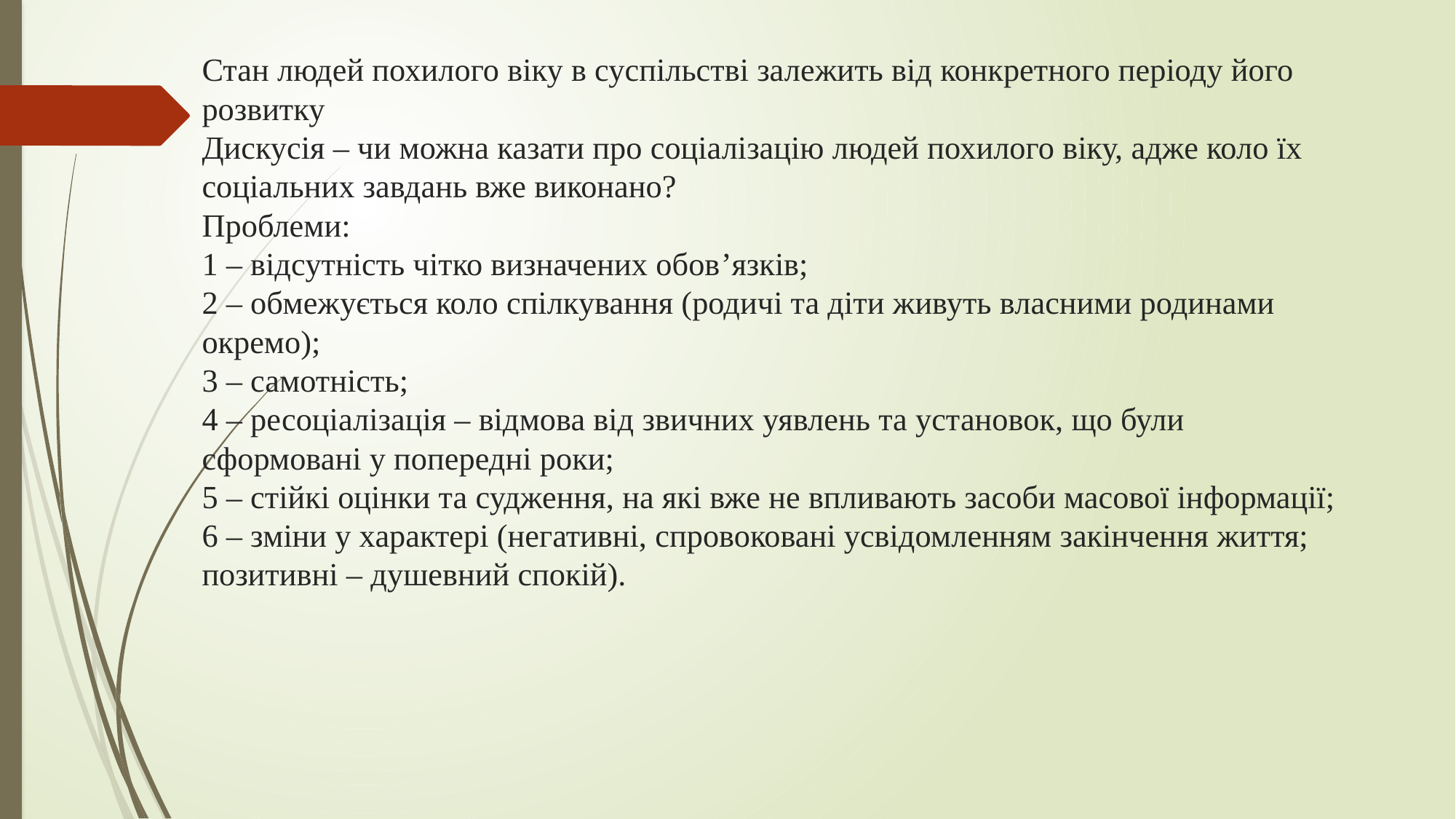

# Стан людей похилого віку в суспільстві залежить від конкретного періоду його розвитку Дискусія – чи можна казати про соціалізацію людей похилого віку, адже коло їх соціальних завдань вже виконано? Проблеми: 1 – відсутність чітко визначених обов’язків; 2 – обмежується коло спілкування (родичі та діти живуть власними родинами окремо); 3 – самотність; 4 – ресоціалізація – відмова від звичних уявлень та установок, що були сформовані у попередні роки; 5 – стійкі оцінки та судження, на які вже не впливають засоби масової інформації; 6 – зміни у характері (негативні, спровоковані усвідомленням закінчення життя; позитивні – душевний спокій).